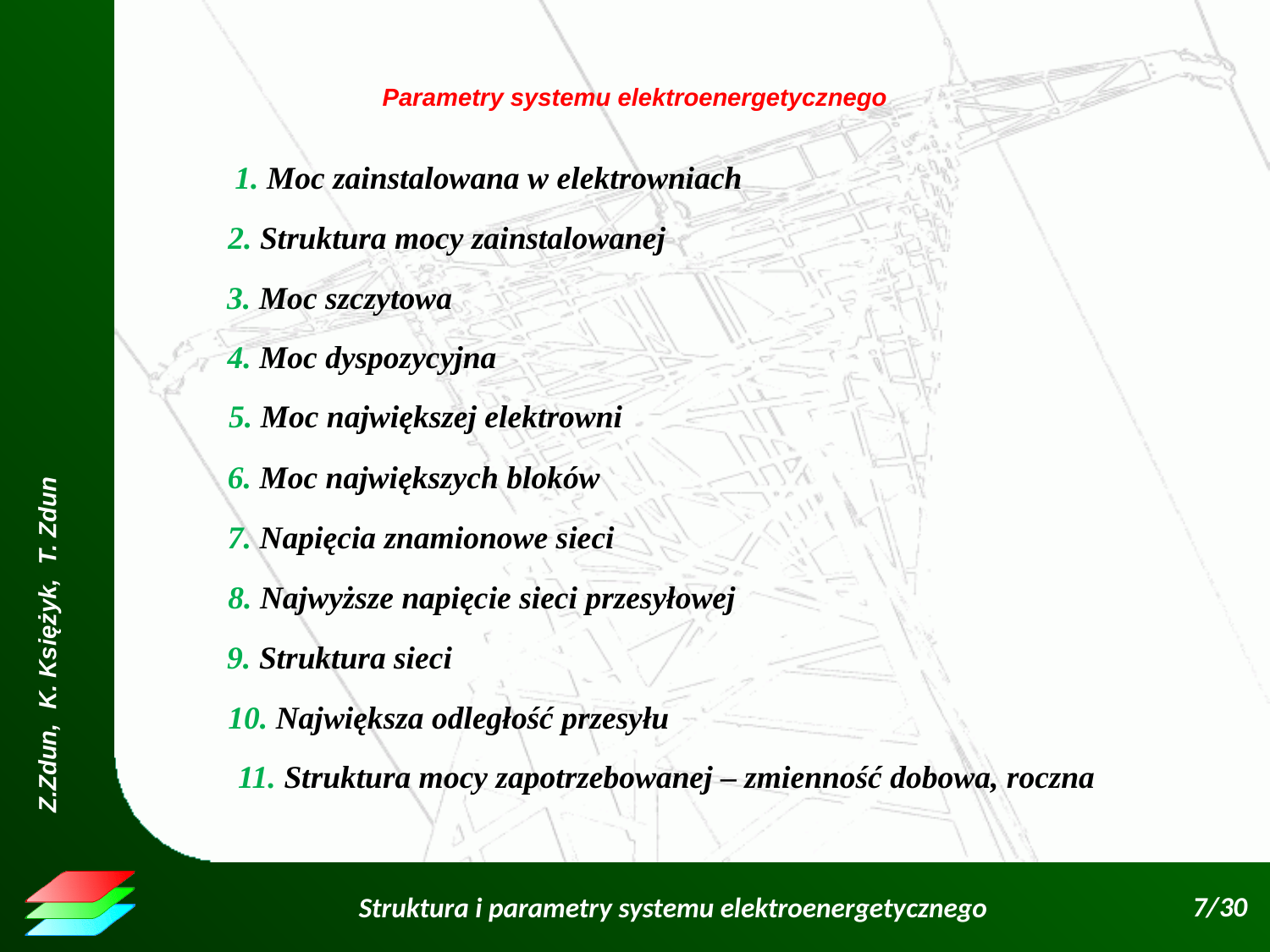

Parametry systemu elektroenergetycznego
1. Moc zainstalowana w elektrowniach
2. Struktura mocy zainstalowanej
3. Moc szczytowa
4. Moc dyspozycyjna
5. Moc największej elektrowni
6. Moc największych bloków
7. Napięcia znamionowe sieci
8. Najwyższe napięcie sieci przesyłowej
9. Struktura sieci
10. Największa odległość przesyłu
11. Struktura mocy zapotrzebowanej – zmienność dobowa, roczna